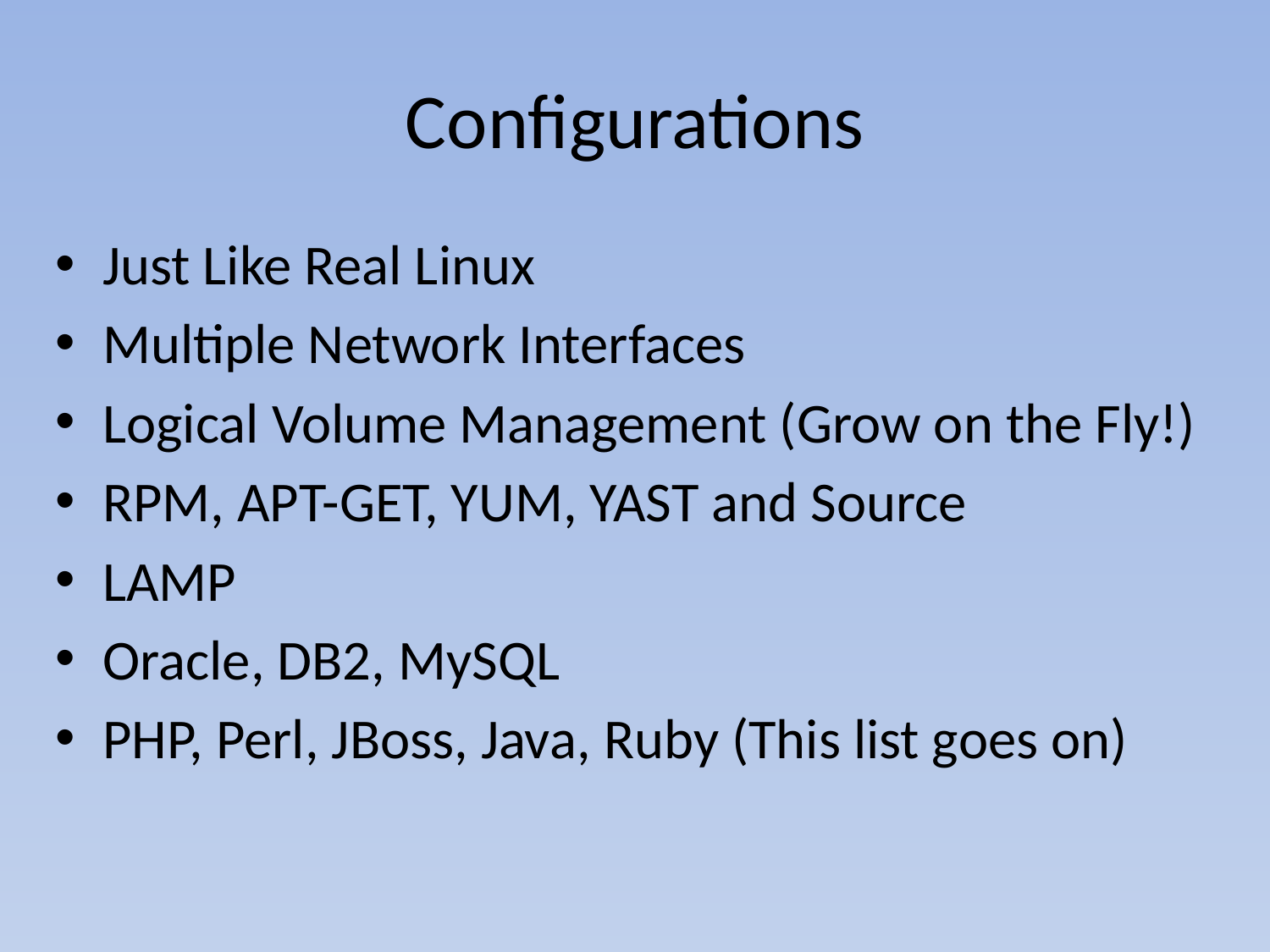

# Configurations
Just Like Real Linux
Multiple Network Interfaces
Logical Volume Management (Grow on the Fly!)
RPM, APT-GET, YUM, YAST and Source
LAMP
Oracle, DB2, MySQL
PHP, Perl, JBoss, Java, Ruby (This list goes on)